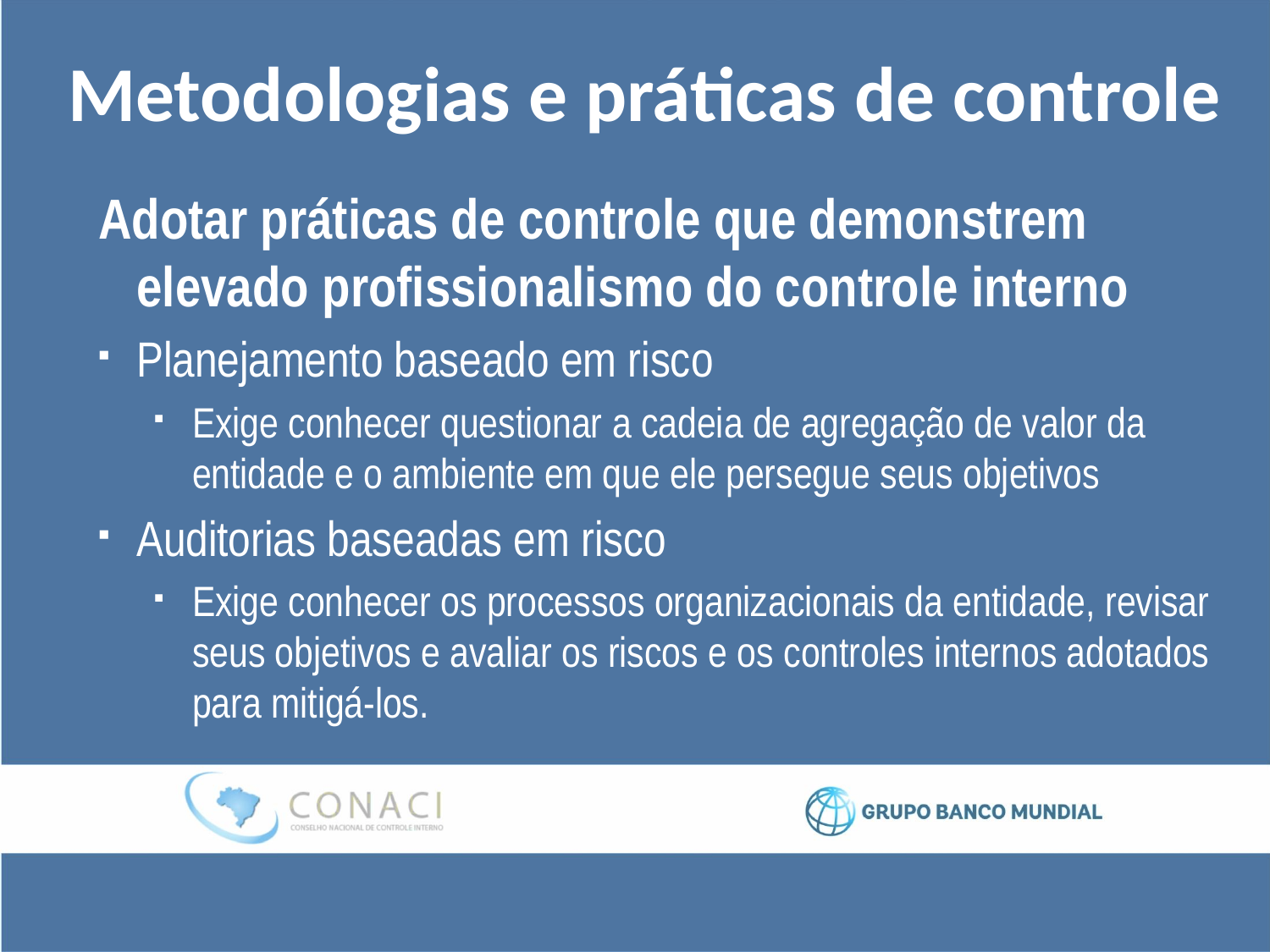

# Metodologias e práticas de controle
Adotar práticas de controle que demonstrem elevado profissionalismo do controle interno
Planejamento baseado em risco
Exige conhecer questionar a cadeia de agregação de valor da entidade e o ambiente em que ele persegue seus objetivos
Auditorias baseadas em risco
Exige conhecer os processos organizacionais da entidade, revisar seus objetivos e avaliar os riscos e os controles internos adotados para mitigá-los.